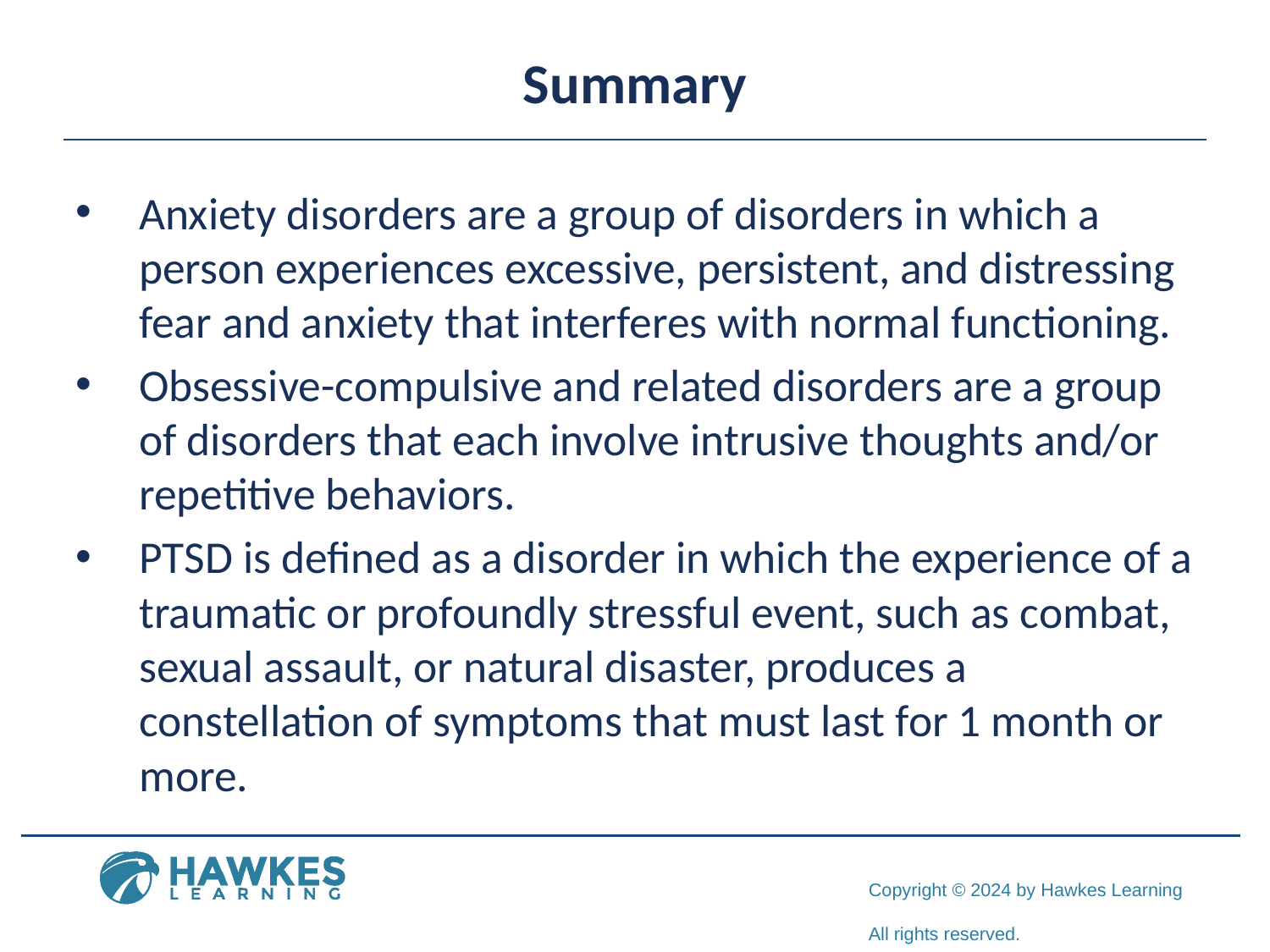

# Summary
Anxiety disorders are a group of disorders in which a person experiences excessive, persistent, and distressing fear and anxiety that interferes with normal functioning.
Obsessive-compulsive and related disorders are a group of disorders that each involve intrusive thoughts and/or repetitive behaviors.
PTSD is defined as a disorder in which the experience of a traumatic or profoundly stressful event, such as combat, sexual assault, or natural disaster, produces a constellation of symptoms that must last for 1 month or more.